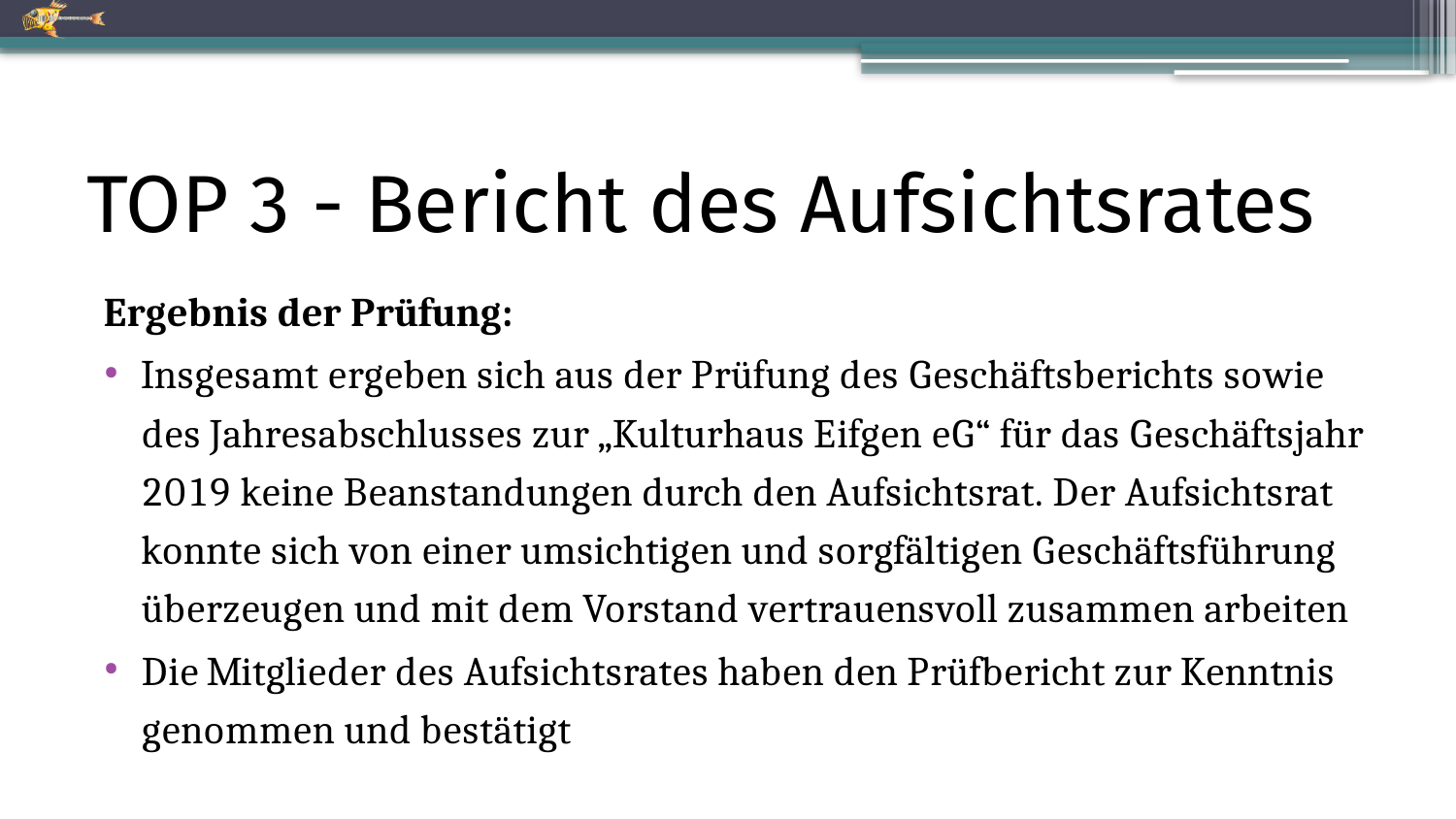

# TOP 3 - Bericht des Aufsichtsrates
Ergebnis der Prüfung:
Insgesamt ergeben sich aus der Prüfung des Geschäftsberichts sowie des Jahresabschlusses zur „Kulturhaus Eifgen eG“ für das Geschäftsjahr 2019 keine Beanstandungen durch den Aufsichtsrat. Der Aufsichtsrat konnte sich von einer umsichtigen und sorgfältigen Geschäftsführung überzeugen und mit dem Vorstand vertrauensvoll zusammen arbeiten
Die Mitglieder des Aufsichtsrates haben den Prüfbericht zur Kenntnis genommen und bestätigt